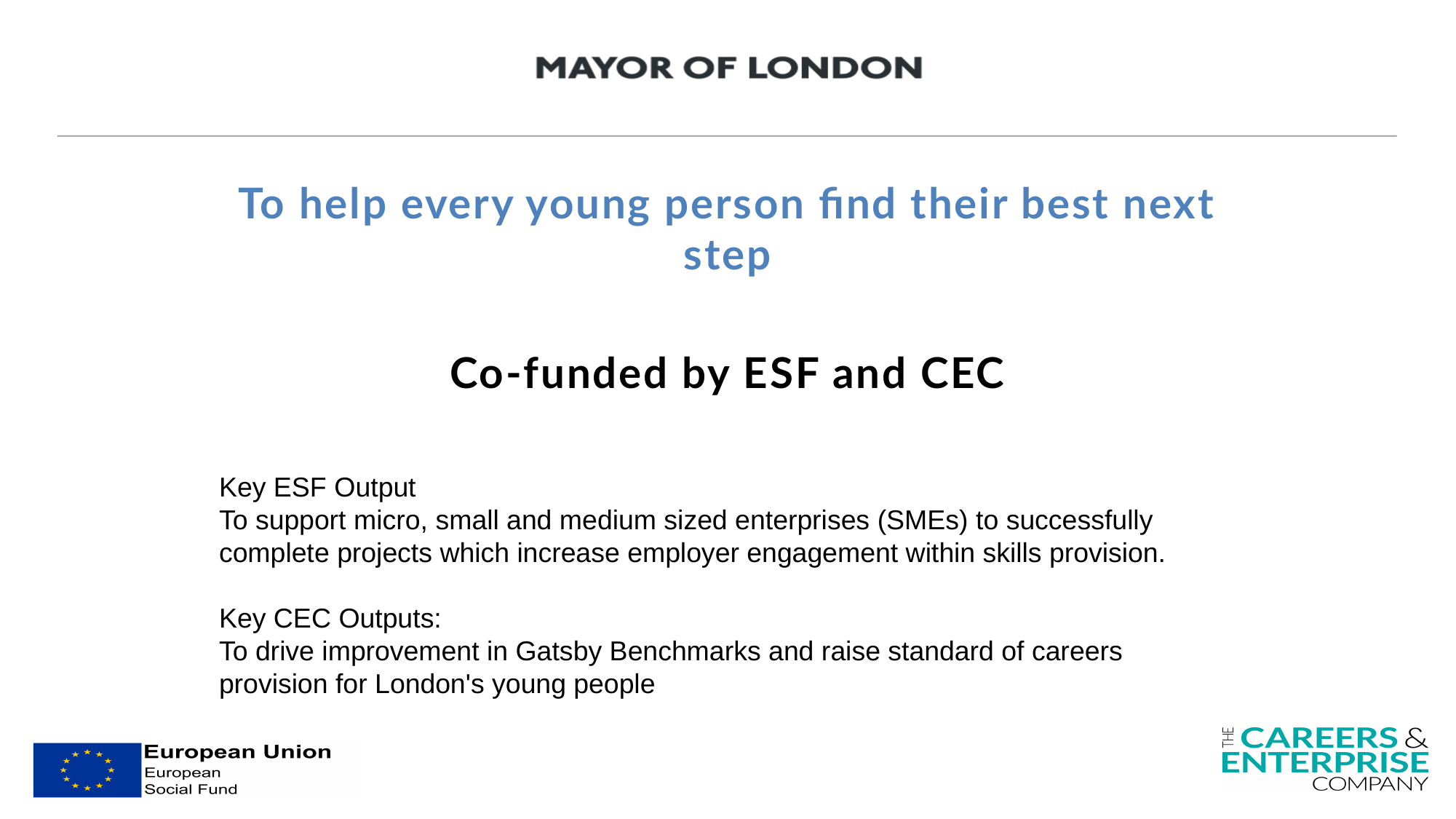

#
To help every young person find their best next step

Co-funded by ESF and CEC

Key ESF Output
To support micro, small and medium sized enterprises (SMEs) to successfully complete projects which increase employer engagement within skills provision.

Key CEC Outputs:
To drive improvement in Gatsby Benchmarks and raise standard of careers provision for London's young people